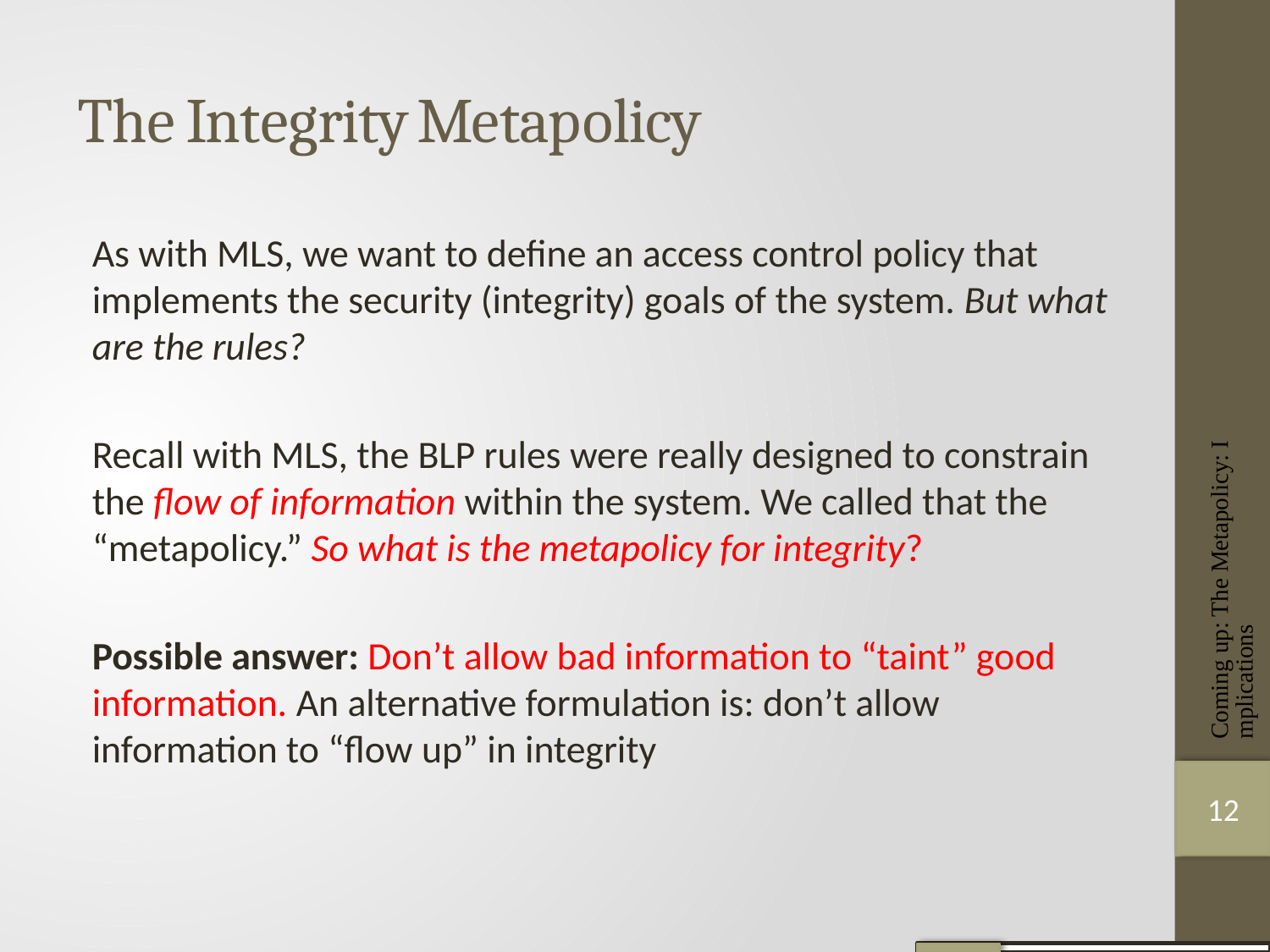

# The Integrity Metapolicy
As with MLS, we want to deﬁne an access control policy that implements the security (integrity) goals of the system. But what are the rules?

Recall with MLS, the BLP rules were really designed to constrain the ﬂow of information within the system. We called that the “metapolicy.” So what is the metapolicy for integrity?

Possible answer: Don’t allow bad information to “taint” good information. An alternative formulation is: don’t allow information to “ﬂow up” in integrity
Coming up: The Metapolicy: Implications
12